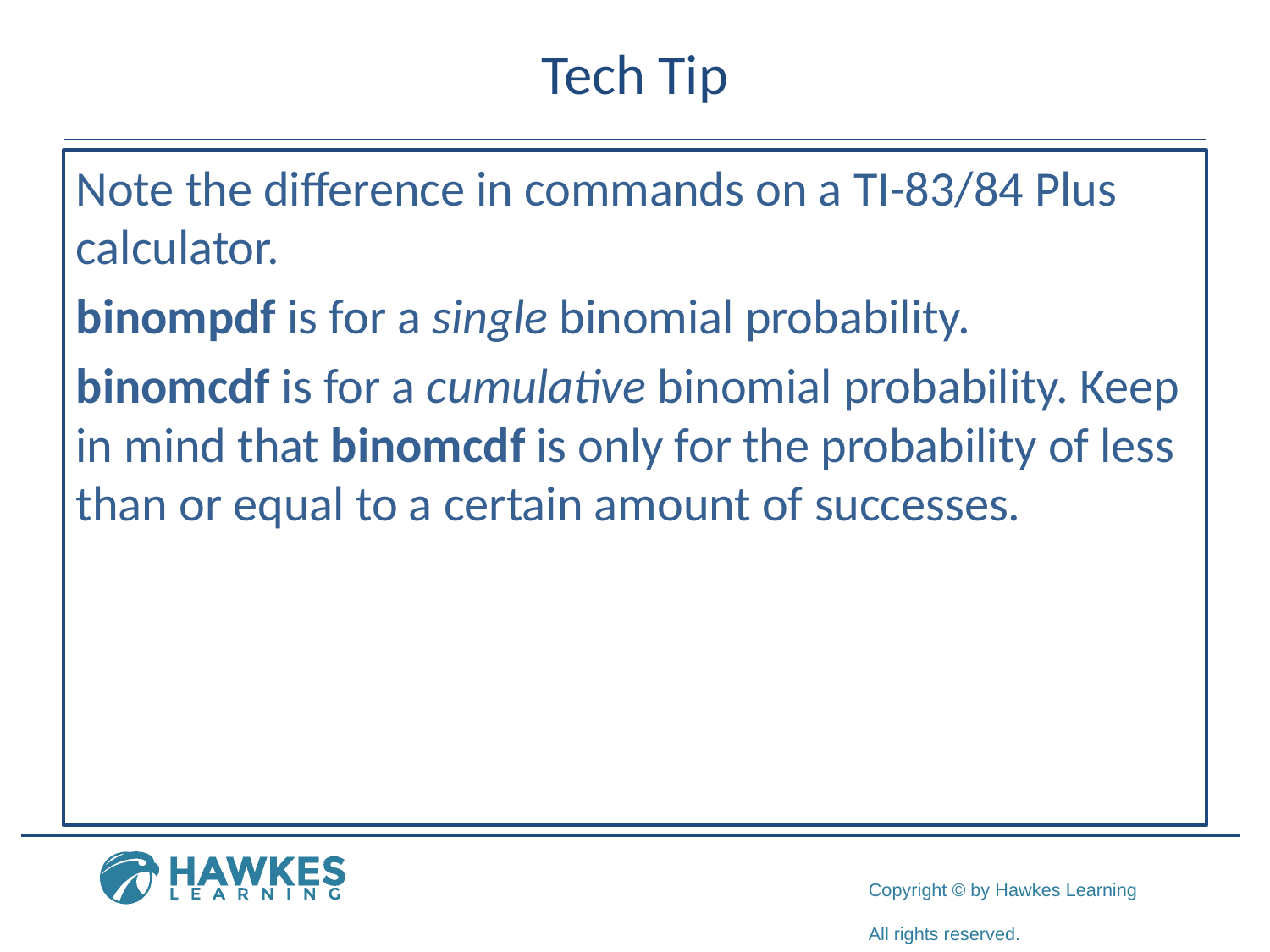

# Tech Tip
Note the difference in commands on a TI-83/84 Plus calculator.
binompdf is for a single binomial probability.
binomcdf is for a cumulative binomial probability. Keep in mind that binomcdf is only for the probability of less than or equal to a certain amount of successes.